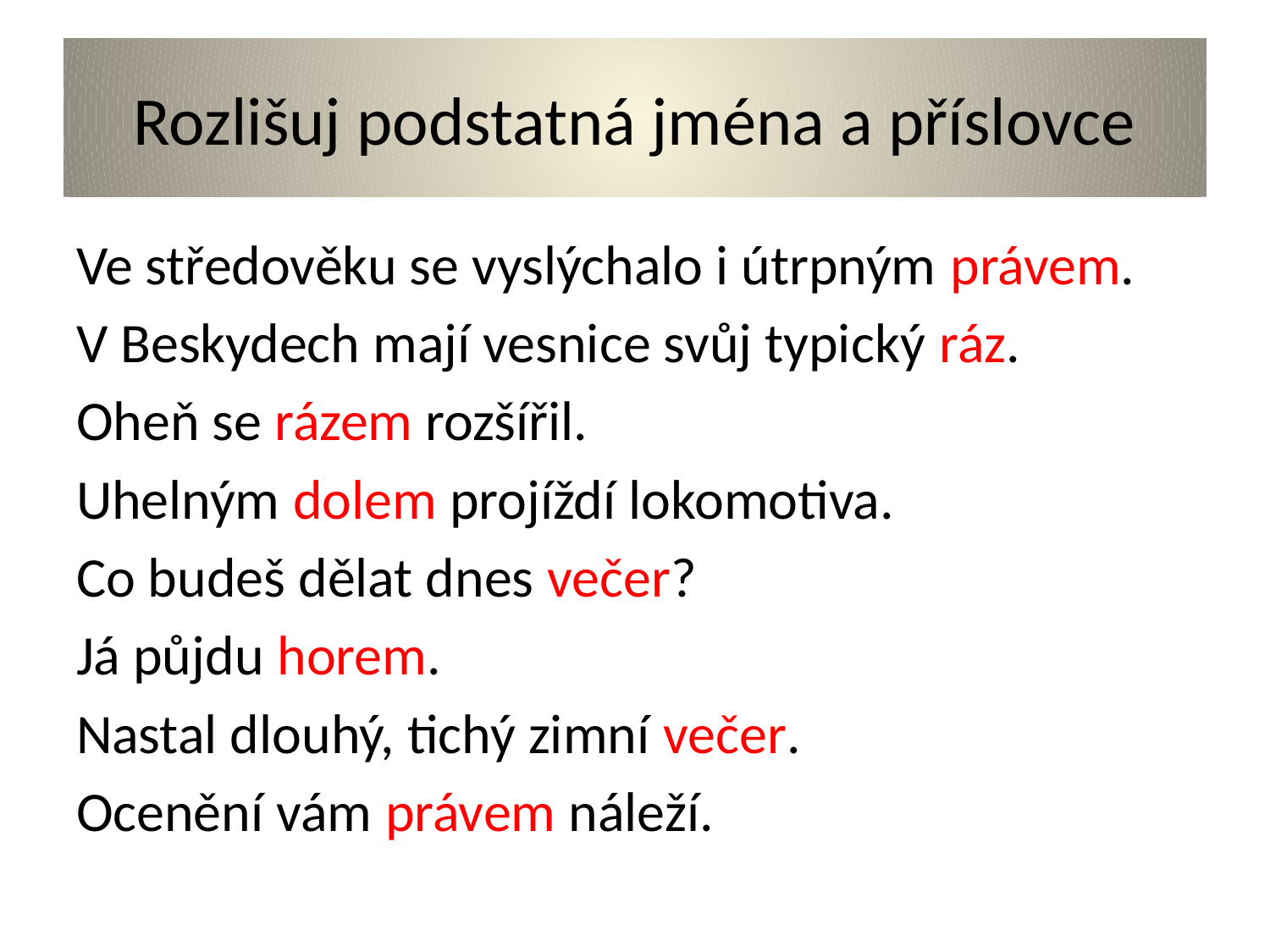

# Rozlišuj podstatná jména a příslovce
Ve středověku se vyslýchalo i útrpným právem.
V Beskydech mají vesnice svůj typický ráz.
Oheň se rázem rozšířil.
Uhelným dolem projíždí lokomotiva.
Co budeš dělat dnes večer?
Já půjdu horem.
Nastal dlouhý, tichý zimní večer.
Ocenění vám právem náleží.